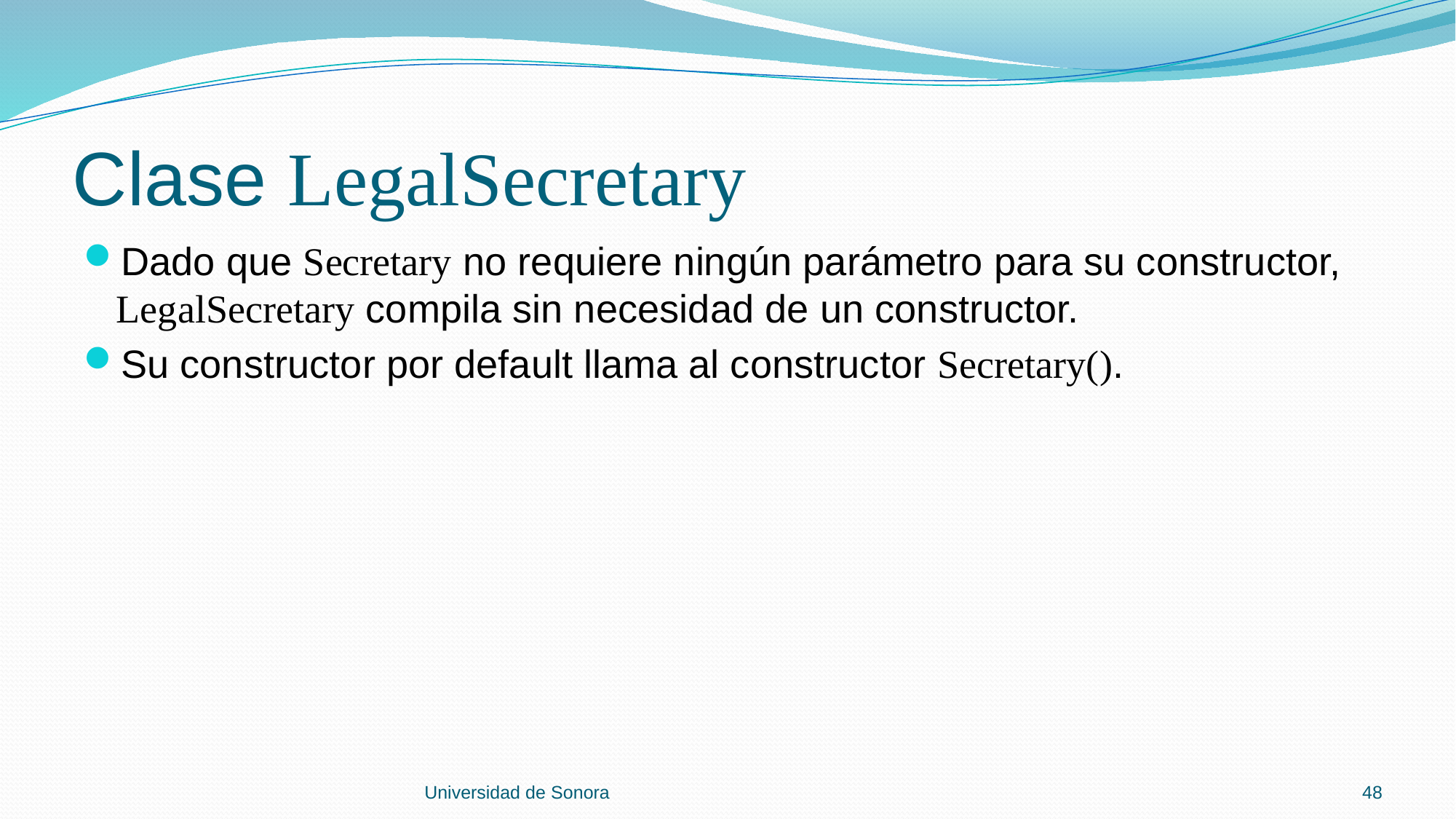

# Clase LegalSecretary
Dado que Secretary no requiere ningún parámetro para su constructor, LegalSecretary compila sin necesidad de un constructor.
Su constructor por default llama al constructor Secretary().

Universidad de Sonora
48